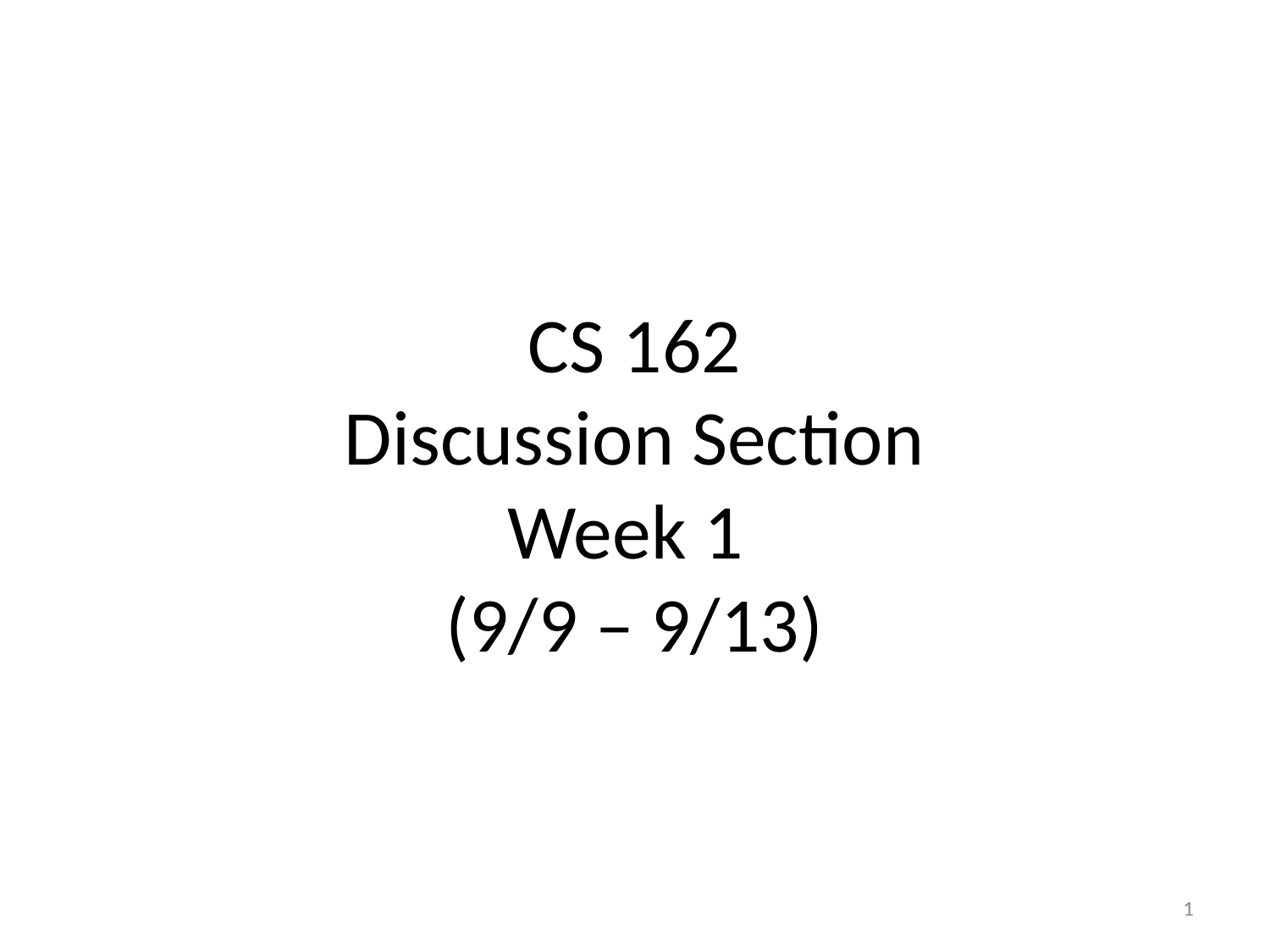

# CS 162 Discussion Section Week 1 (9/9 – 9/13)

1